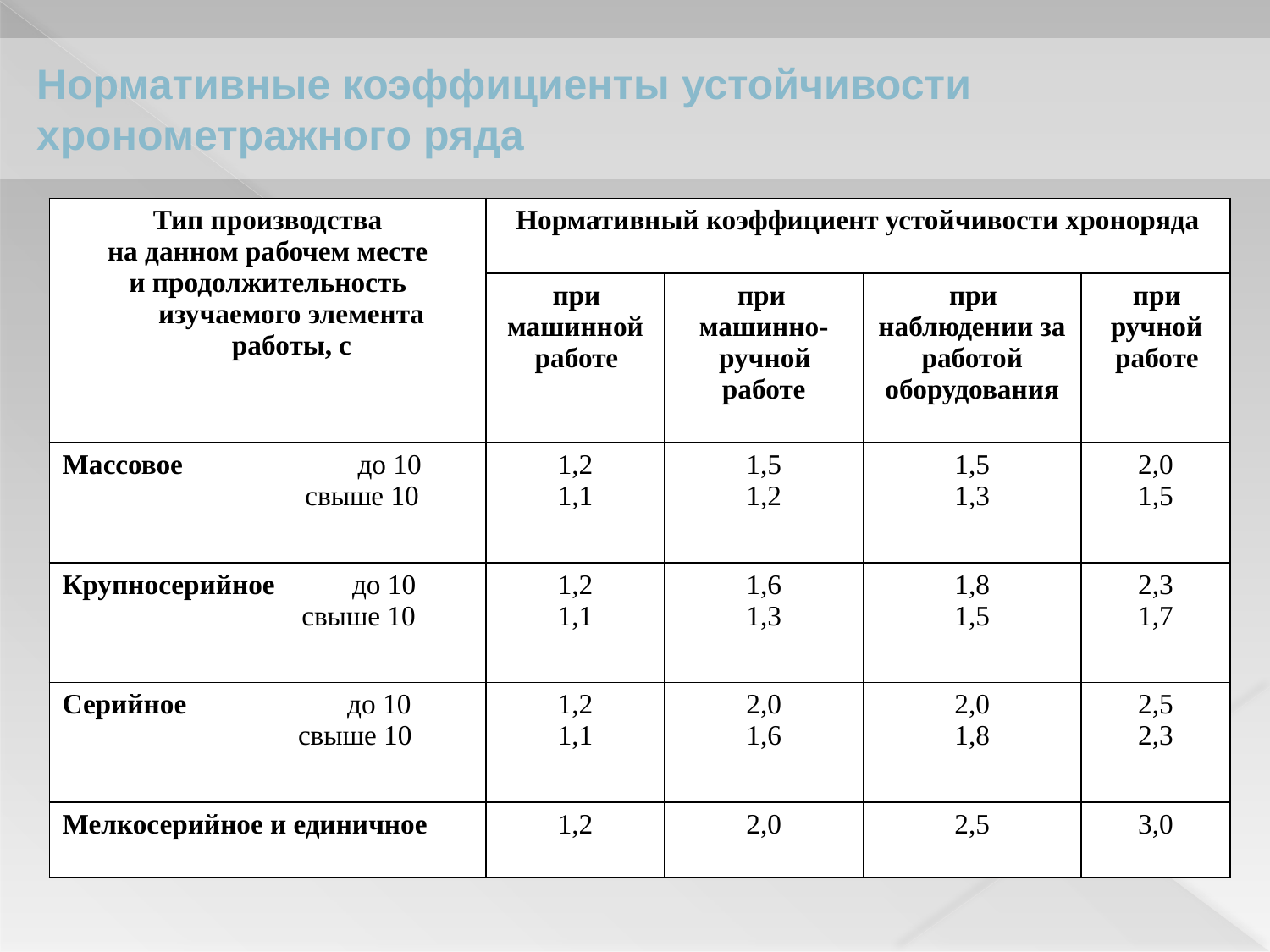

# Нормативные коэффициенты устойчивости хронометражного ряда
| Тип производства на данном рабочем месте и продолжительность изучаемого элемента работы, с | Нормативный коэффициент устойчивости хроноряда |  |  |  |
| --- | --- | --- | --- | --- |
|  | при машинной работе | при машинно- ручной работе | при наблюдении за работой оборудования | при ручной работе |
| Массовое до 10 свыше 10 | 1,2 1,1 | 1,5 1,2 | 1,5 1,3 | 2,0 1,5 |
| Крупносерийное до 10 свыше 10 | 1,2 1,1 | 1,6 1,3 | 1,8 1,5 | 2,3 1,7 |
| Серийное до 10 свыше 10 | 1,2 1,1 | 2,0 1,6 | 2,0 1,8 | 2,5 2,3 |
| Мелкосерийное и единичное | 1,2 | 2,0 | 2,5 | 3,0 |